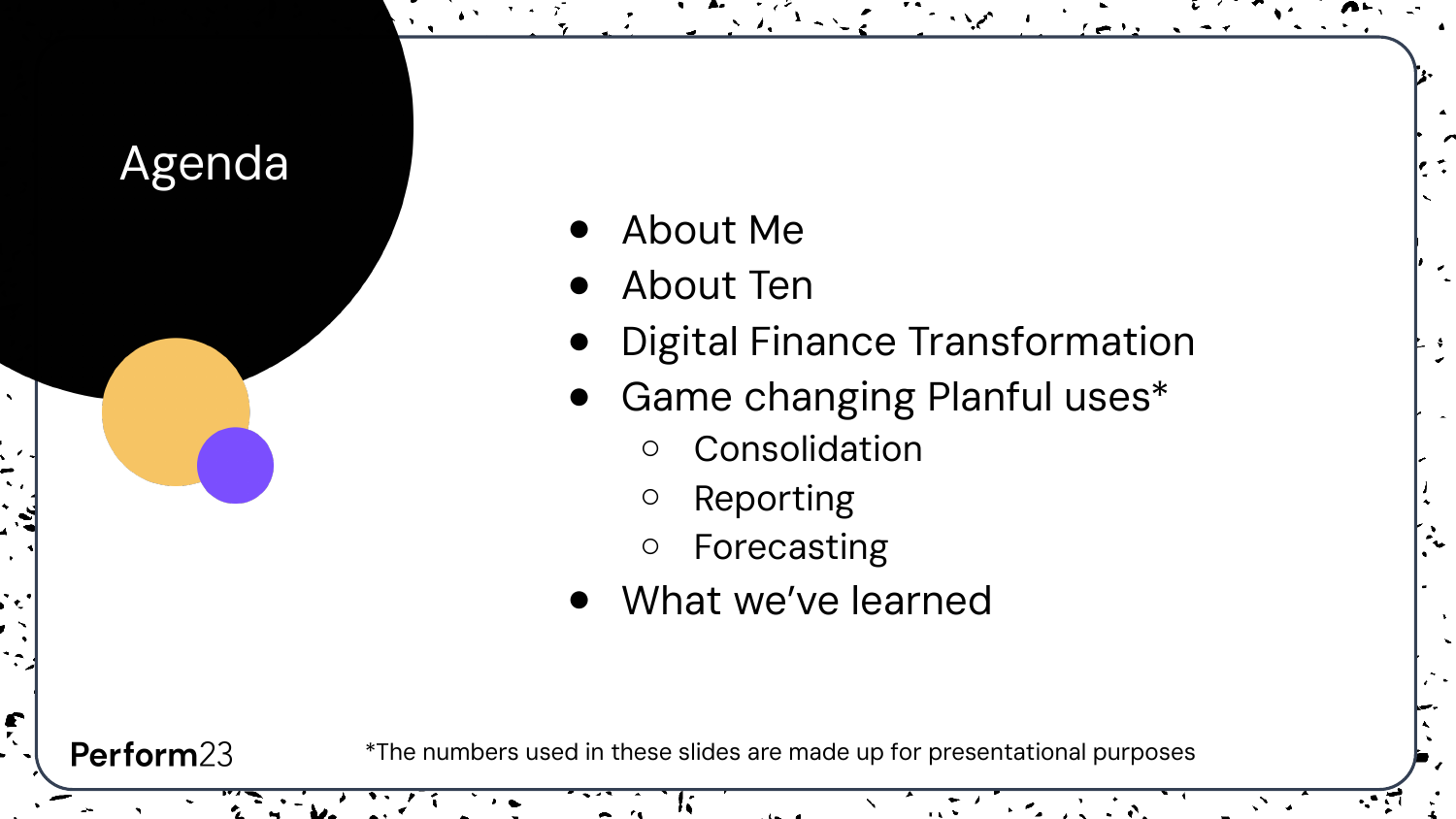

Agenda
About Me
About Ten
Digital Finance Transformation
Game changing Planful uses*
Consolidation
Reporting
Forecasting
What we’ve learned
*The numbers used in these slides are made up for presentational purposes